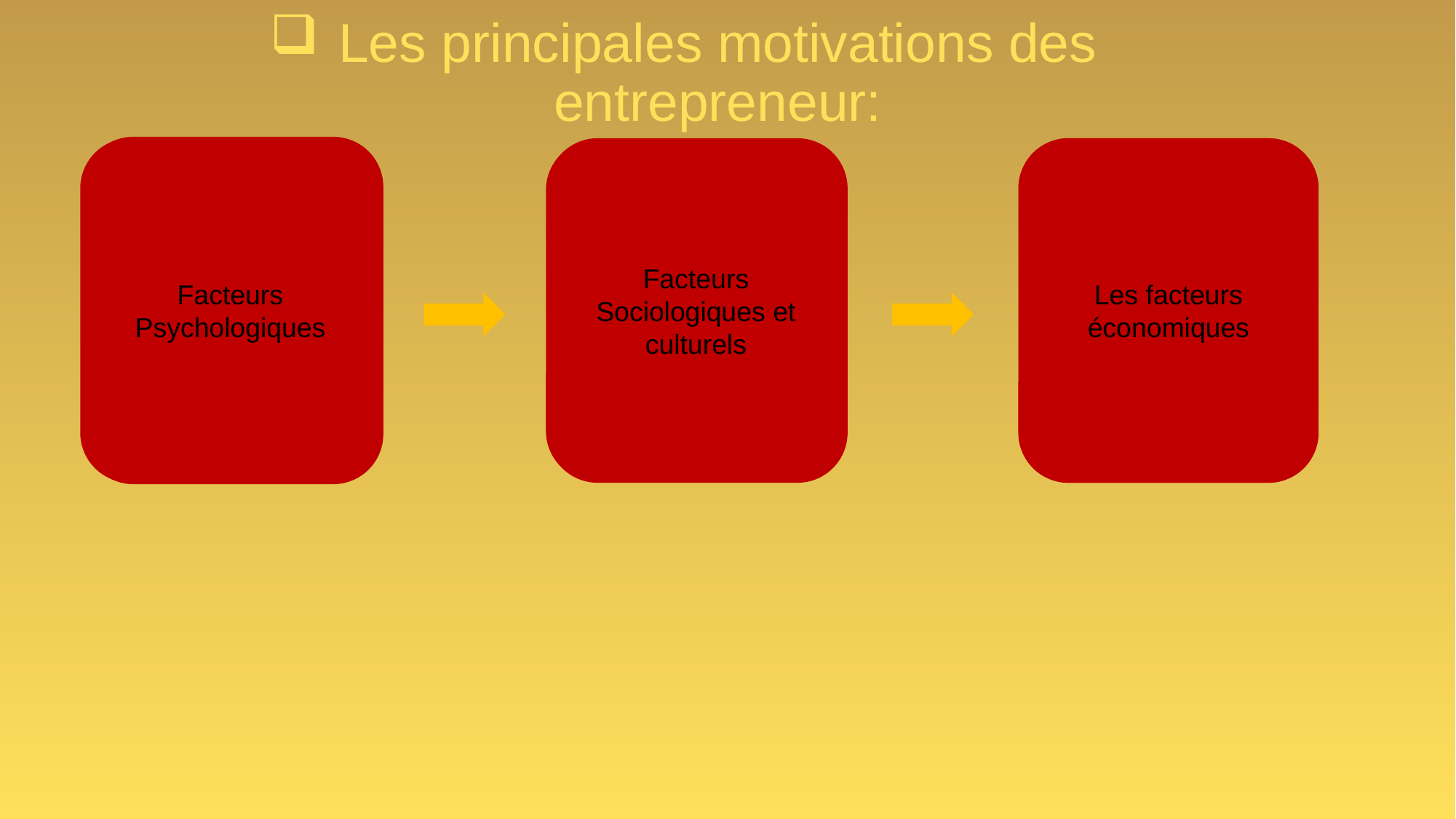

# Les principales motivations des entrepreneur:

-Le besoin d’accomplissement
-le besoin d’indépendance
-le besoin de reconnaissance
-la recherche du pouvoir
- L’enrichissement
Facteurs Psychologiques
-L’âge
-La famille et les proches
-le territoire
-l’éducation
-l’expérience professionnelle

les ressources:
Informationnelles
Humaines
Technologiques
Financières
matérielles

Les facteurs économiques
Facteurs Sociologiques et culturels